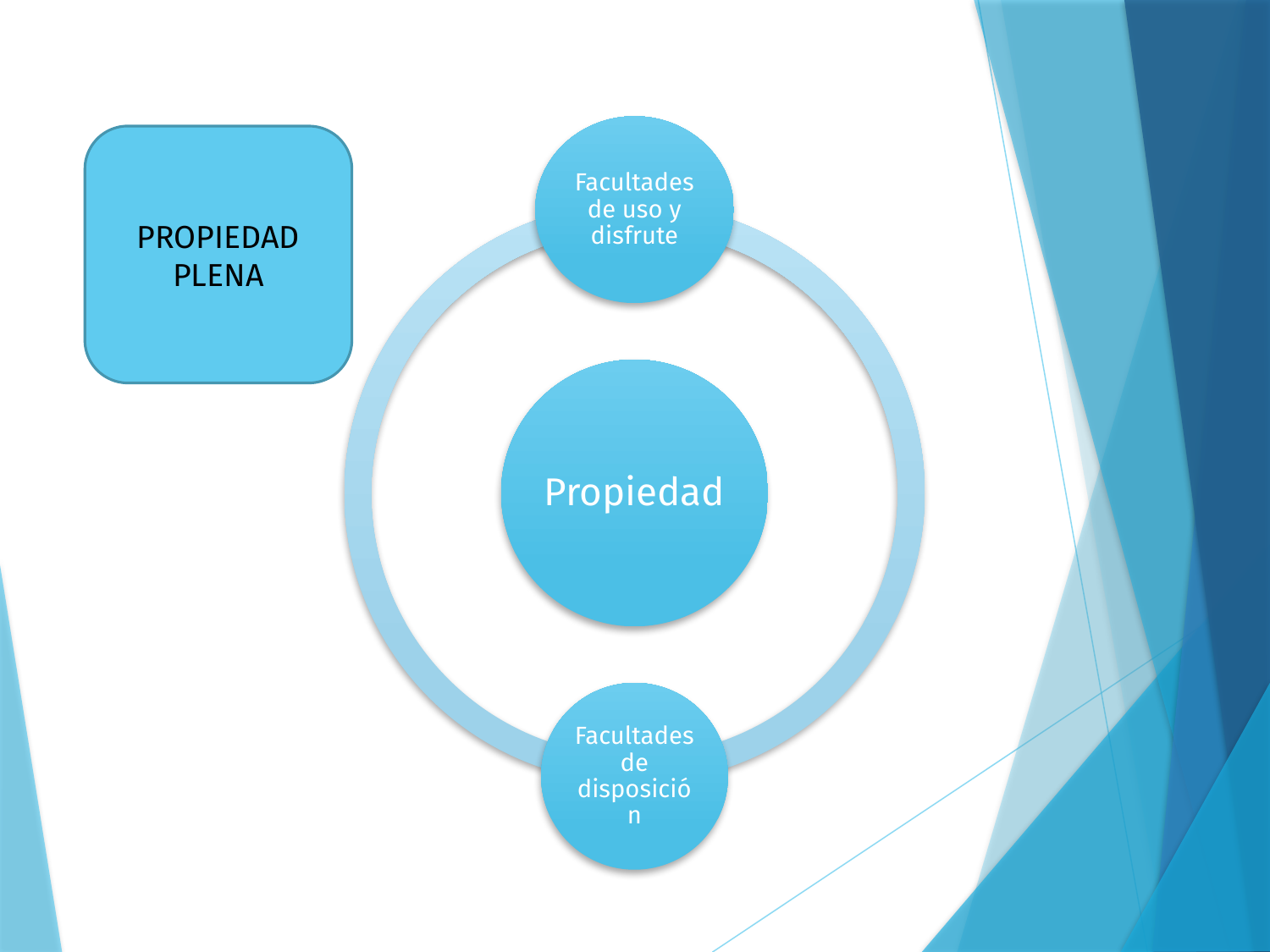

Propiedad
Facultades de uso y disfrute
Facultades de disposición
PROPIEDAD PLENA